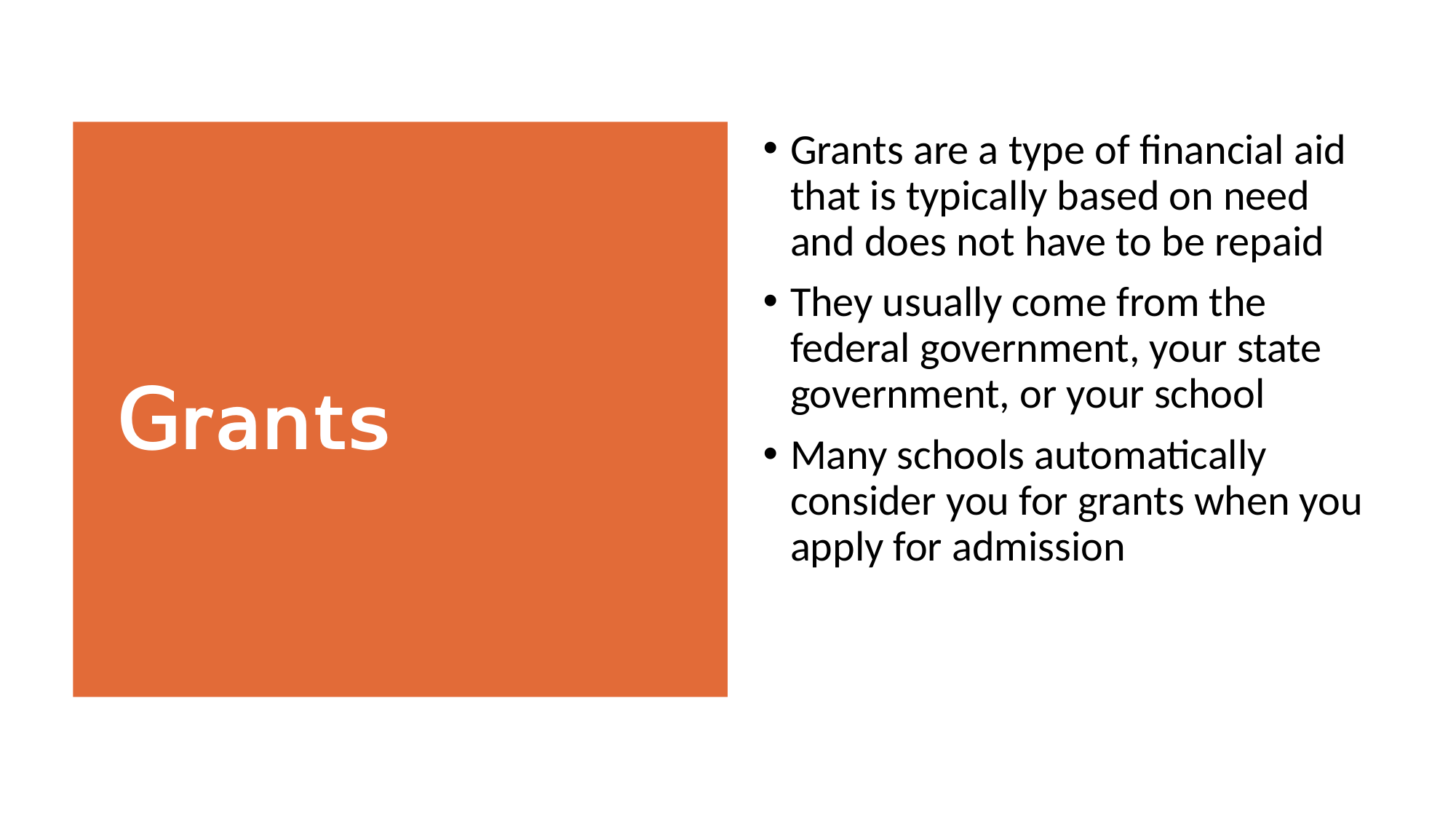

Grants are a type of financial aid that is typically based on need and does not have to be repaid
They usually come from the federal government, your state government, or your school
Many schools automatically consider you for grants when you apply for admission

Grants